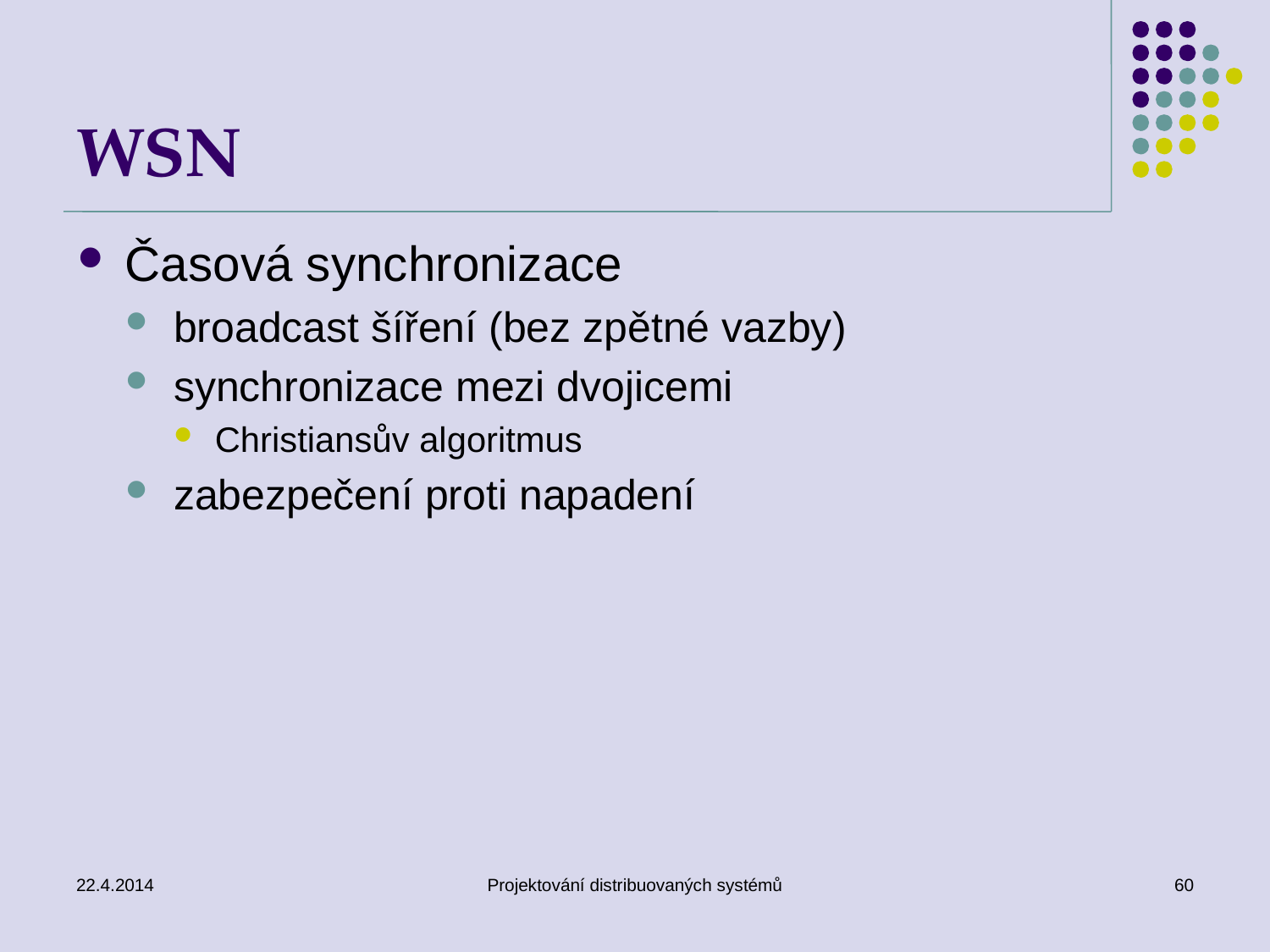

# WSN
Časová synchronizace
broadcast šíření (bez zpětné vazby)
synchronizace mezi dvojicemi
Christiansův algoritmus
zabezpečení proti napadení
22.4.2014
Projektování distribuovaných systémů
60